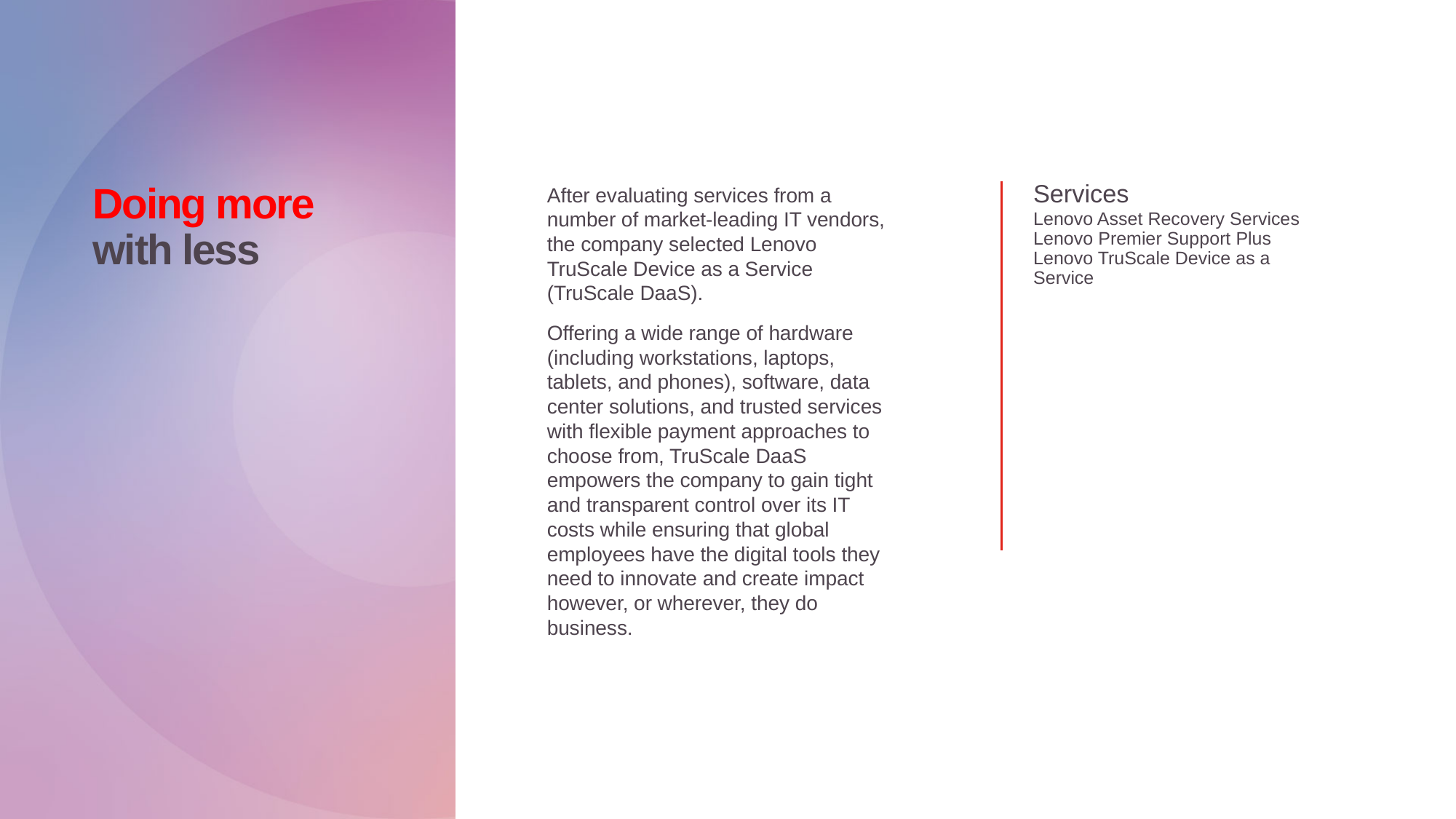

Services
Doing more with less
After evaluating services from a number of market-leading IT vendors, the company selected Lenovo TruScale Device as a Service (TruScale DaaS).
Offering a wide range of hardware (including workstations, laptops, tablets, and phones), software, data center solutions, and trusted services with flexible payment approaches to choose from, TruScale DaaS empowers the company to gain tight and transparent control over its IT costs while ensuring that global employees have the digital tools they need to innovate and create impact however, or wherever, they do business.
Lenovo Asset Recovery Services
Lenovo Premier Support Plus
Lenovo TruScale Device as a Service